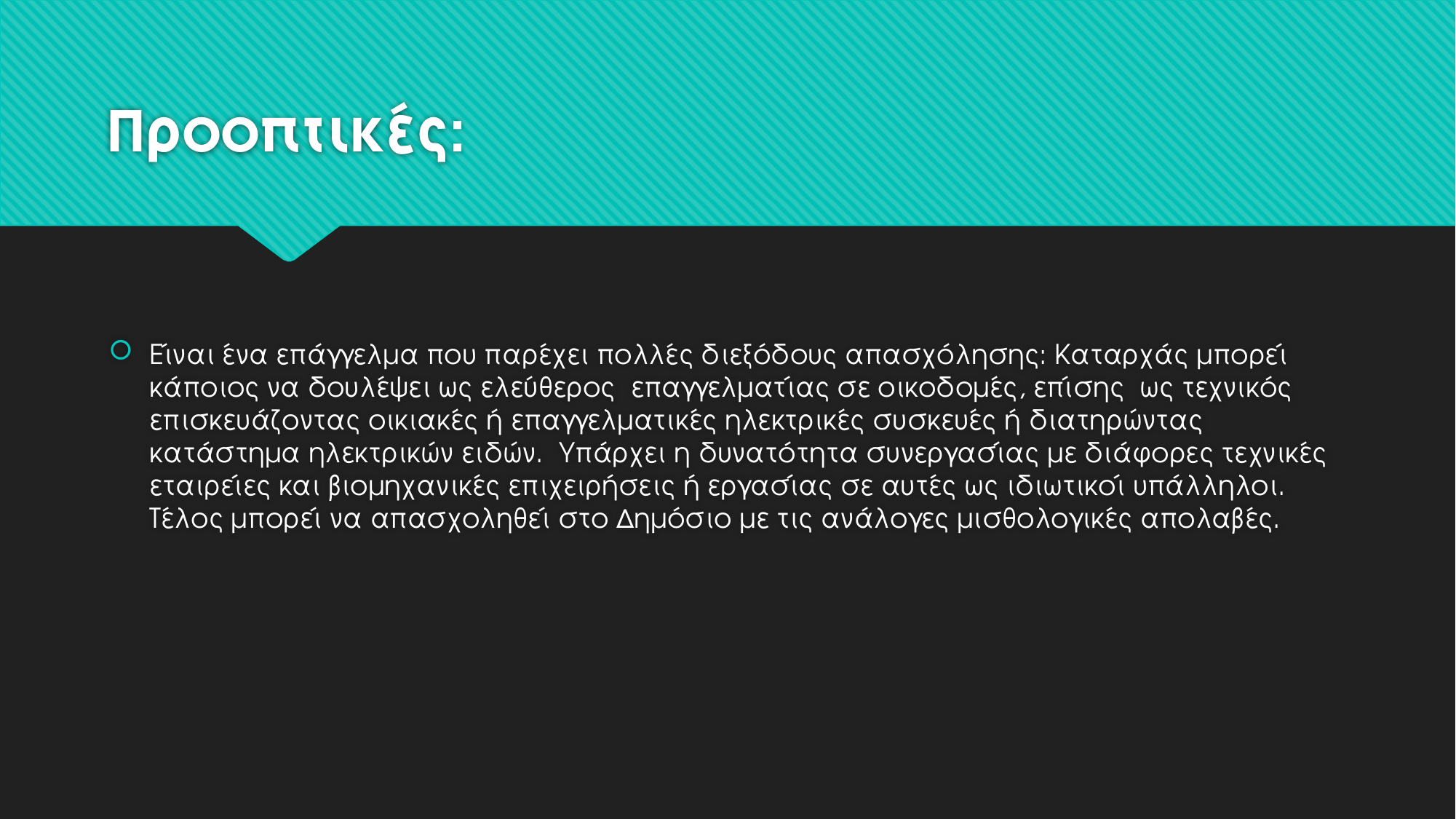

# Προοπτικές:
Είναι ένα επάγγελμα που παρέχει πολλές διεξόδους απασχόλησης: Καταρχάς μπορεί κάποιος να δουλέψει ως ελεύθερος  επαγγελματίας σε οικοδομές, επίσης  ως τεχνικός επισκευάζοντας οικιακές ή επαγγελματικές ηλεκτρικές συσκευές ή διατηρώντας κατάστημα ηλεκτρικών ειδών.  Υπάρχει η δυνατότητα συνεργασίας με διάφορες τεχνικές εταιρείες και βιομηχανικές επιχειρήσεις ή εργασίας σε αυτές ως ιδιωτικοί υπάλληλοι. Τέλος μπορεί να απασχοληθεί στο Δημόσιο με τις ανάλογες μισθολογικές απολαβές.